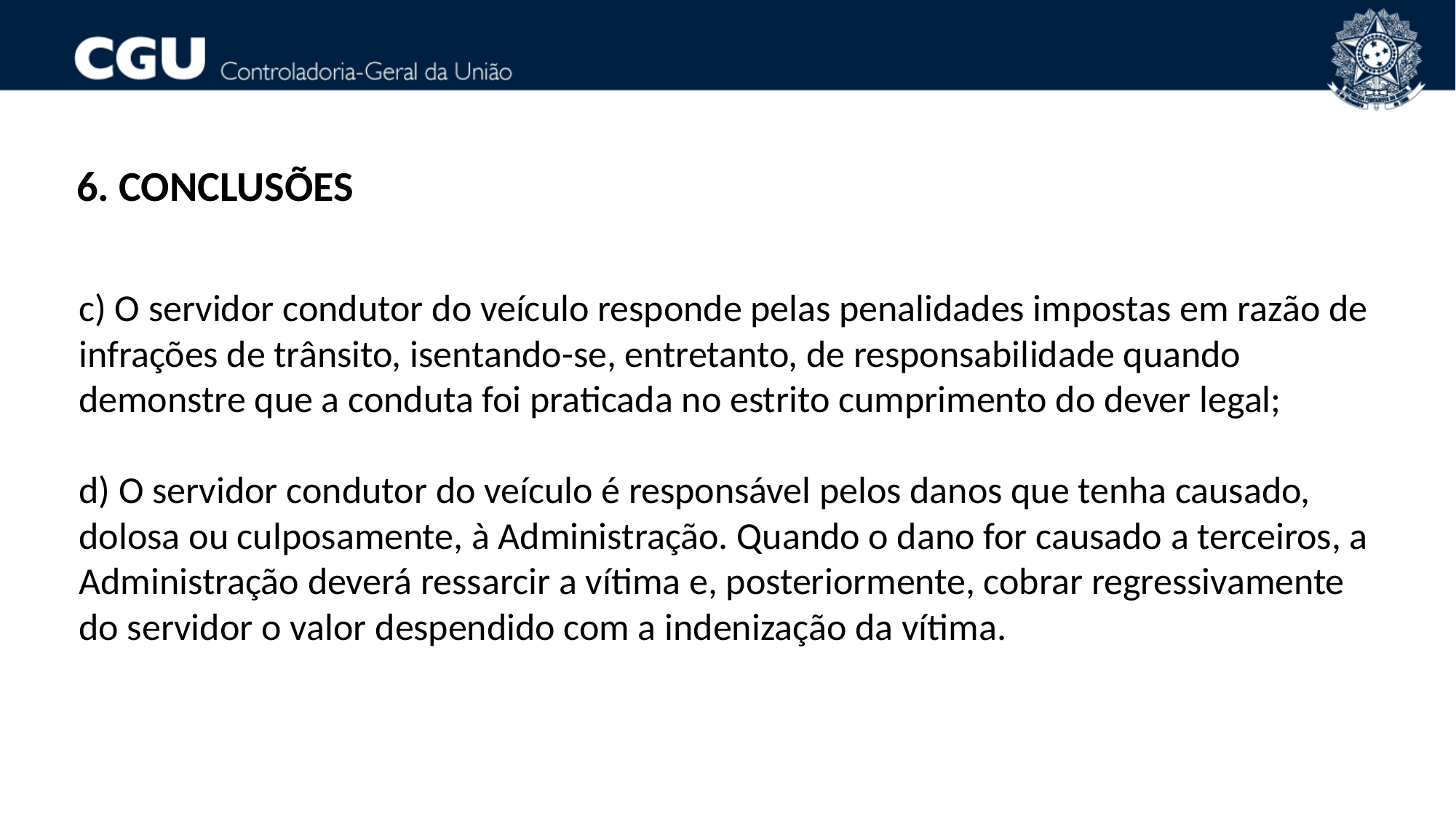

6. CONCLUSÕES

c) O servidor condutor do veículo responde pelas penalidades impostas em razão de infrações de trânsito, isentando-se, entretanto, de responsabilidade quando demonstre que a conduta foi praticada no estrito cumprimento do dever legal;

d) O servidor condutor do veículo é responsável pelos danos que tenha causado, dolosa ou culposamente, à Administração. Quando o dano for causado a terceiros, a Administração deverá ressarcir a vítima e, posteriormente, cobrar regressivamente do servidor o valor despendido com a indenização da vítima.